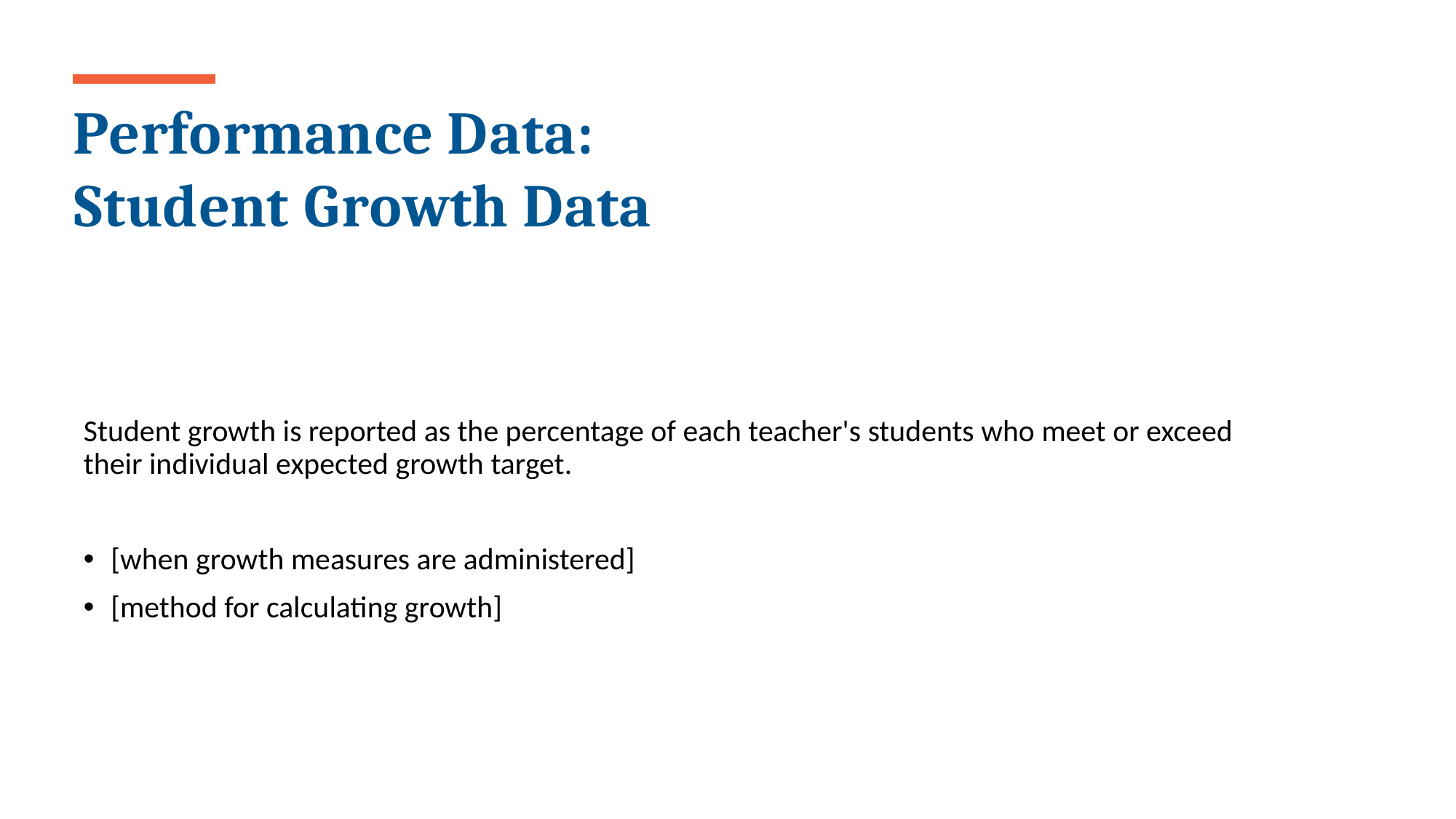

# Performance Data: Student Growth Data
Student growth is reported as the percentage of each teacher's students who meet or exceed their individual expected growth target.

[when growth measures are administered]
[method for calculating growth]